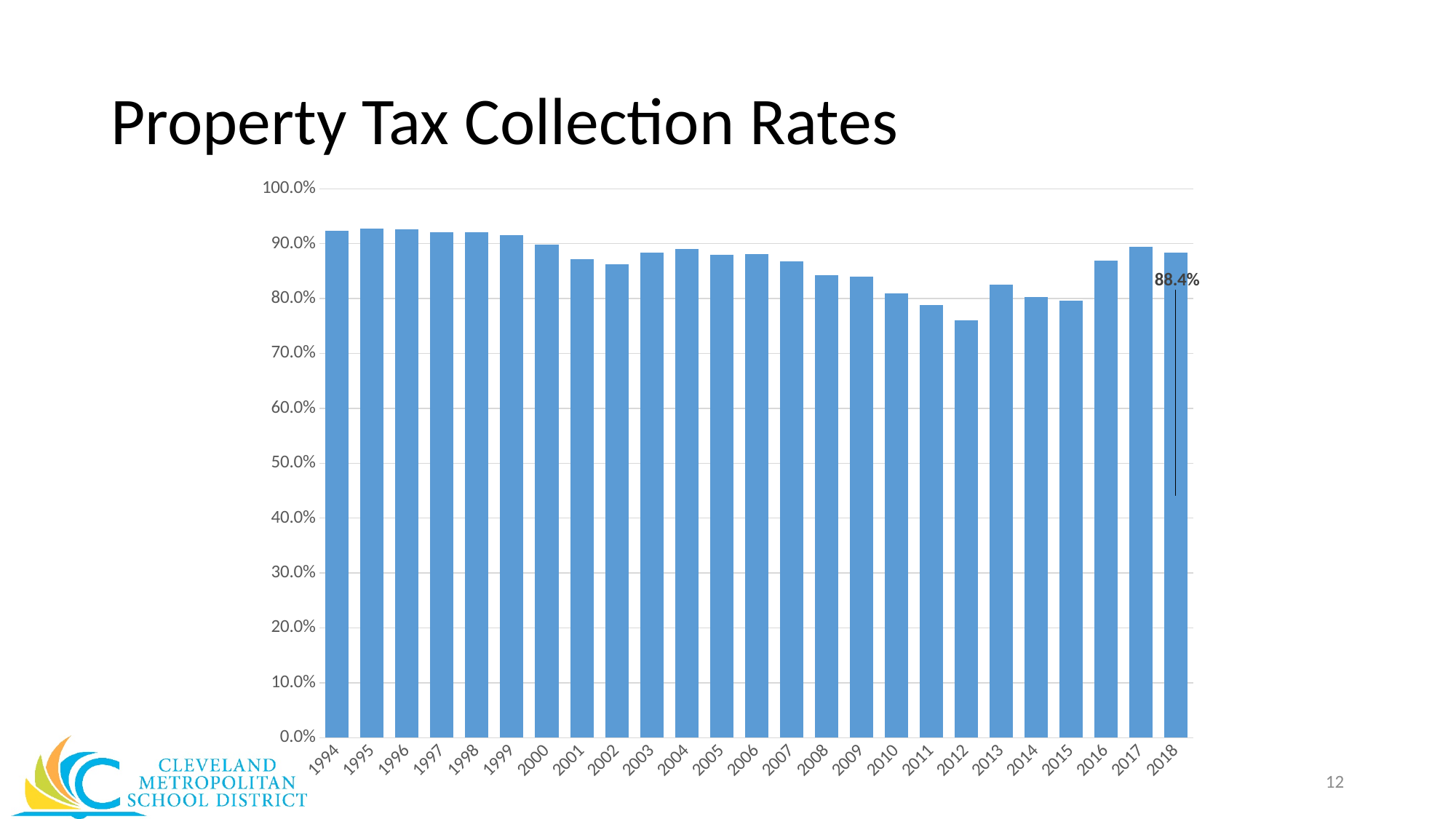

# Property Tax Collection Rates

### Chart

| Category | Current Collection Rate |
|---|---|
| 1994 | 0.924 |
| 1995 | 0.9279999999999999 |
| 1996 | 0.9259999999999999 |
| 1997 | 0.9209999999999999 |
| 1998 | 0.9209999999999999 |
| 1999 | 0.9159999999999999 |
| 2000 | 0.898 |
| 2001 | 0.872 |
| 2002 | 0.862 |
| 2003 | 0.884 |
| 2004 | 0.8909999999999999 |
| 2005 | 0.88 |
| 2006 | 0.8809999999999999 |
| 2007 | 0.868 |
| 2008 | 0.8428 |
| 2009 | 0.8404 |
| 2010 | 0.809 |
| 2011 | 0.7887000000000001 |
| 2012 | 0.7609999999999999 |
| 2013 | 0.826 |
| 2014 | 0.8029999999999999 |
| 2015 | 0.7959999999999999 |
| 2016 | 0.8690000000000001 |
| 2017 | 0.894 |
| 2018 | 0.884 |
12